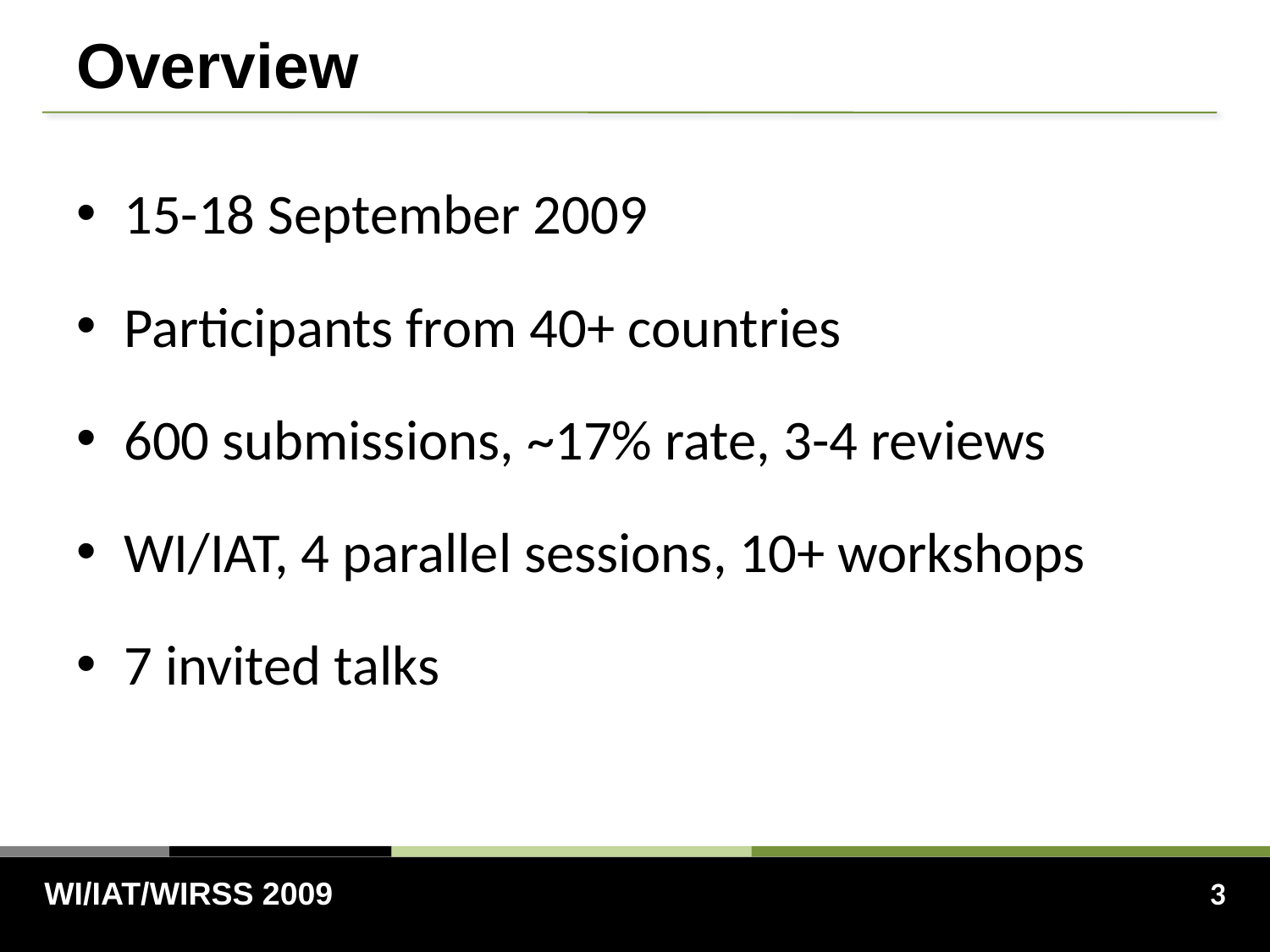

# Overview
15-18 September 2009
Participants from 40+ countries
600 submissions, ~17% rate, 3-4 reviews
WI/IAT, 4 parallel sessions, 10+ workshops
7 invited talks